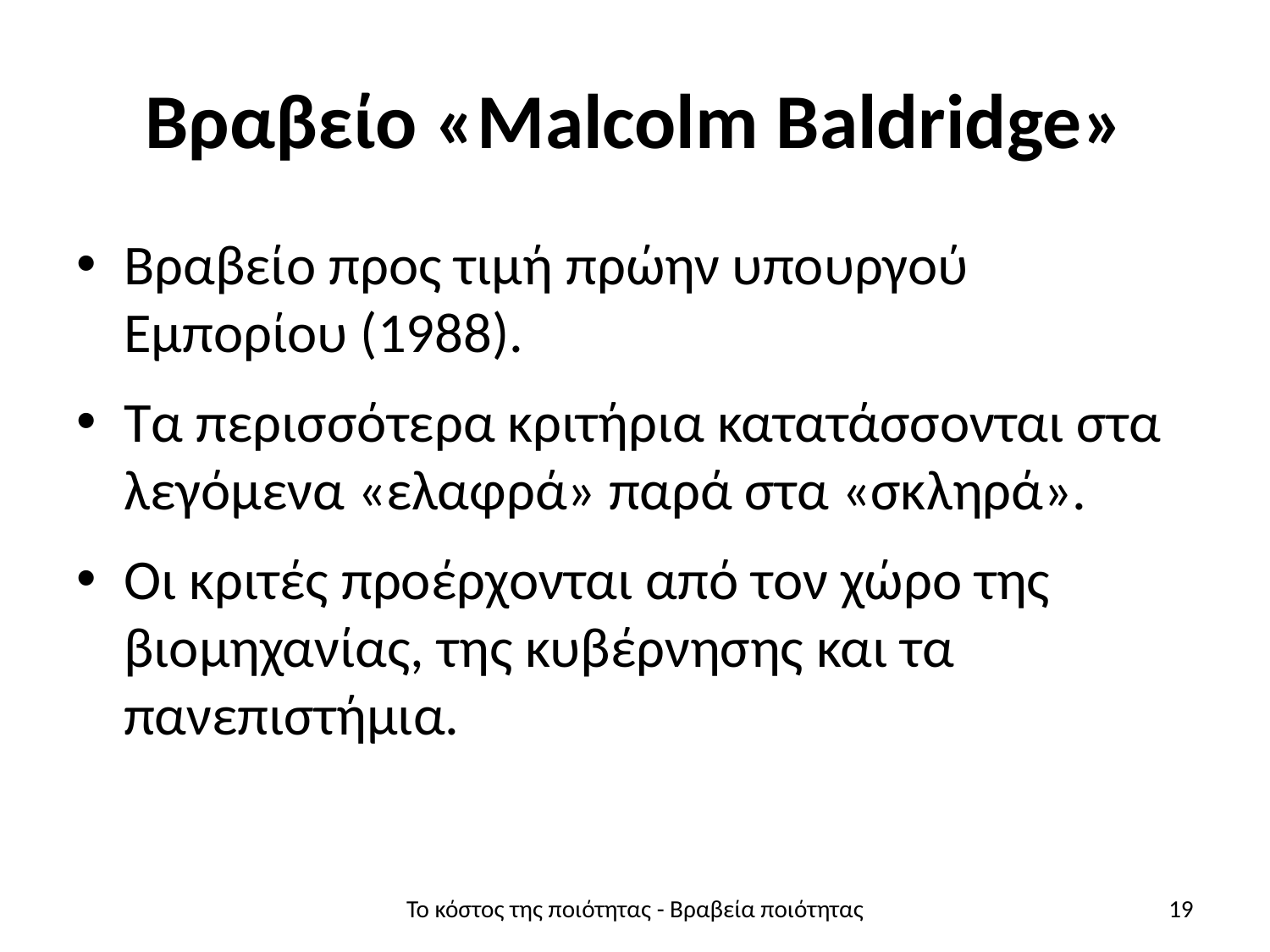

# Βραβείο «Malcolm Baldridge»
Βραβείο προς τιμή πρώην υπουργού Εμπορίου (1988).
Τα περισσότερα κριτήρια κατατάσσονται στα λεγόμενα «ελαφρά» παρά στα «σκληρά».
Οι κριτές προέρχονται από τον χώρο της βιομηχανίας, της κυβέρνησης και τα πανεπιστήμια.
Το κόστος της ποιότητας - Βραβεία ποιότητας
19